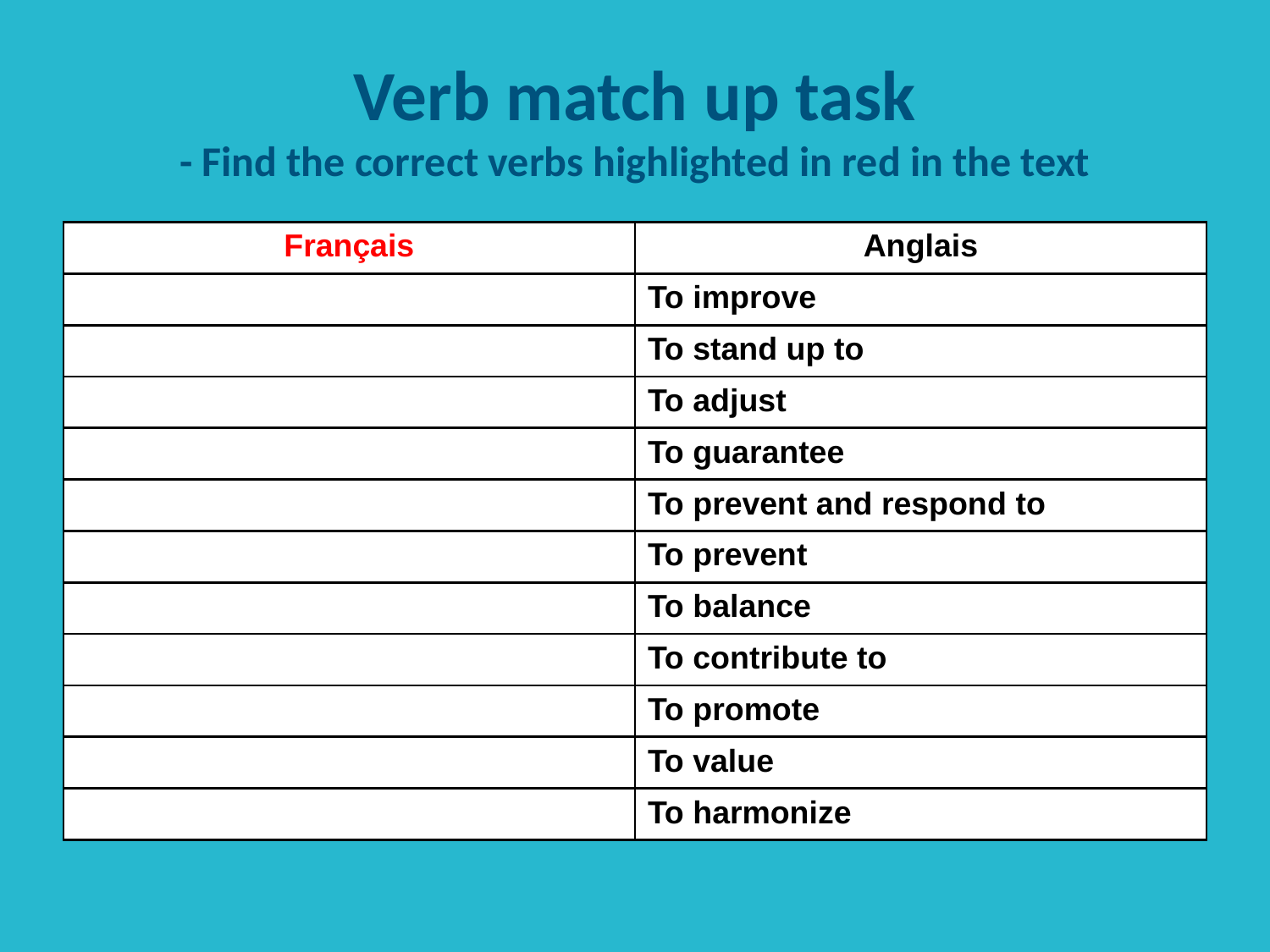

# Verb match up task - Find the correct verbs highlighted in red in the text
| Français | Anglais |
| --- | --- |
|  | To improve |
|  | To stand up to |
|  | To adjust |
|  | To guarantee |
|  | To prevent and respond to |
|  | To prevent |
|  | To balance |
|  | To contribute to |
|  | To promote |
|  | To value |
|  | To harmonize |